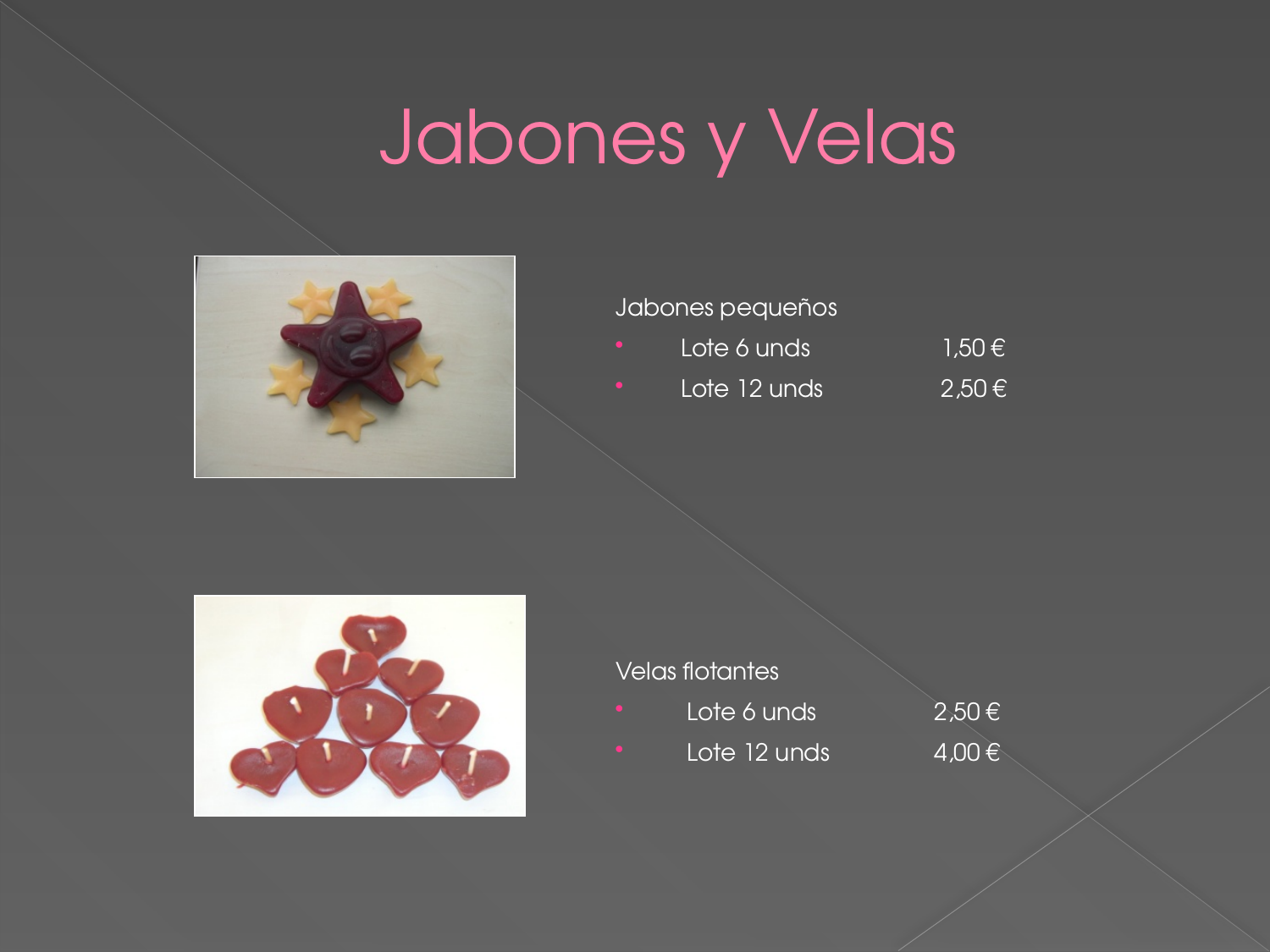

# Jabones y Velas

Jabones pequeños
  Lote 6 unds                    1,50 €
  Lote 12 unds                  2,50 €

Velas flotantes
   Lote 6 unds                  2,50 €
   Lote 12 unds                4,00 €